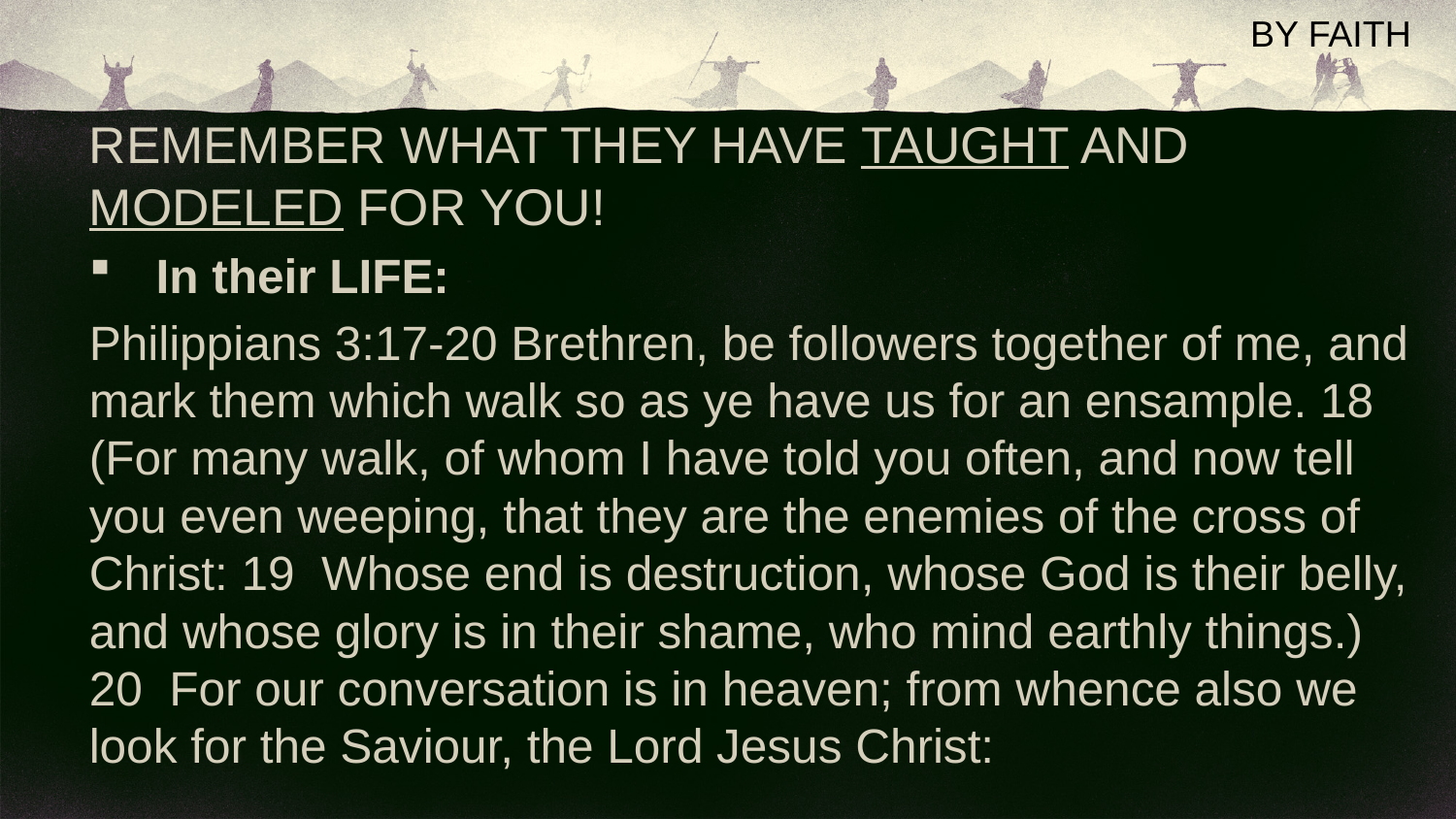

# BY FAITH
REMEMBER WHAT THEY HAVE TAUGHT AND MODELED FOR YOU!
In their LIFE:
Philippians 3:17-20 Brethren, be followers together of me, and mark them which walk so as ye have us for an ensample. 18  (For many walk, of whom I have told you often, and now tell you even weeping, that they are the enemies of the cross of Christ: 19  Whose end is destruction, whose God is their belly, and whose glory is in their shame, who mind earthly things.) 20  For our conversation is in heaven; from whence also we look for the Saviour, the Lord Jesus Christ: